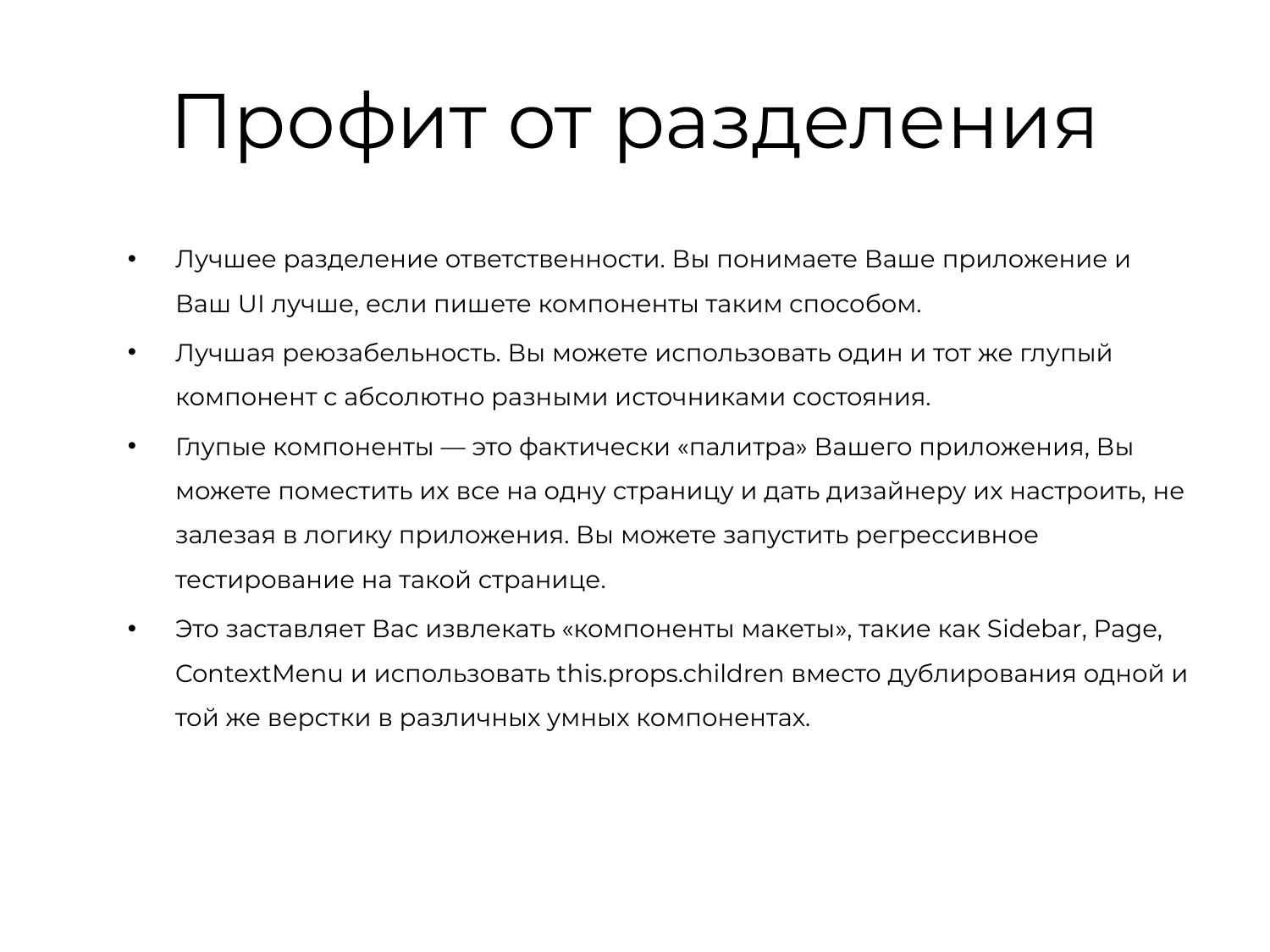

# Профит от разделения
Лучшее разделение ответственности. Вы понимаете Ваше приложение и Ваш UI лучше, если пишете компоненты таким способом.
Лучшая реюзабельность. Вы можете использовать один и тот же глупый компонент с абсолютно разными источниками состояния.
Глупые компоненты — это фактически «палитра» Вашего приложения, Вы можете поместить их все на одну страницу и дать дизайнеру их настроить, не залезая в логику приложения. Вы можете запустить регрессивное тестирование на такой странице.
Это заставляет Вас извлекать «компоненты макеты», такие как Sidebar, Page, ContextMenu и использовать this.props.children вместо дублирования одной и той же верстки в различных умных компонентах.